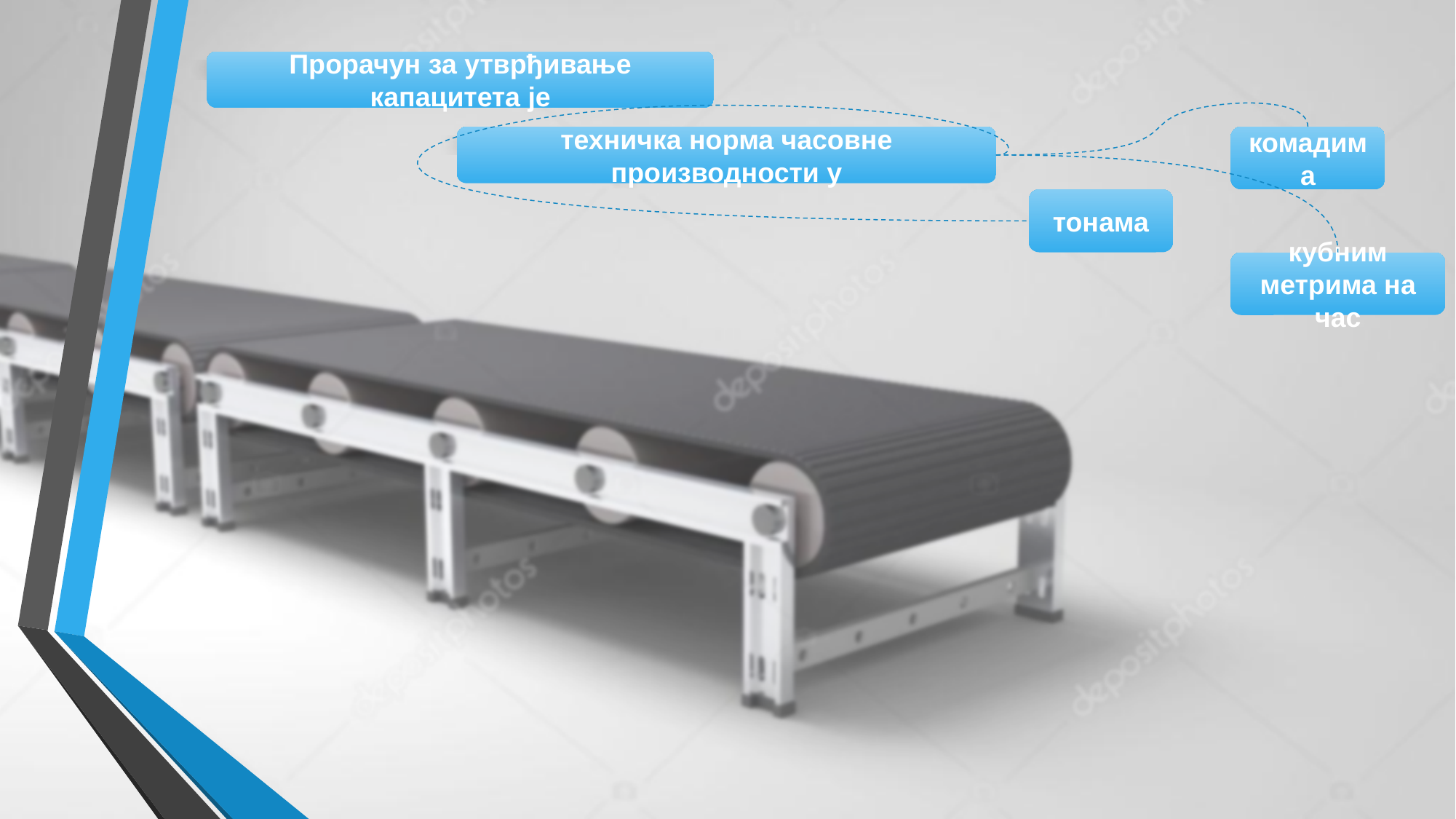

Прорачун за утврђивање капацитета је
техничка норма часовне производности у
комадима
тонама
кубним метрима на час